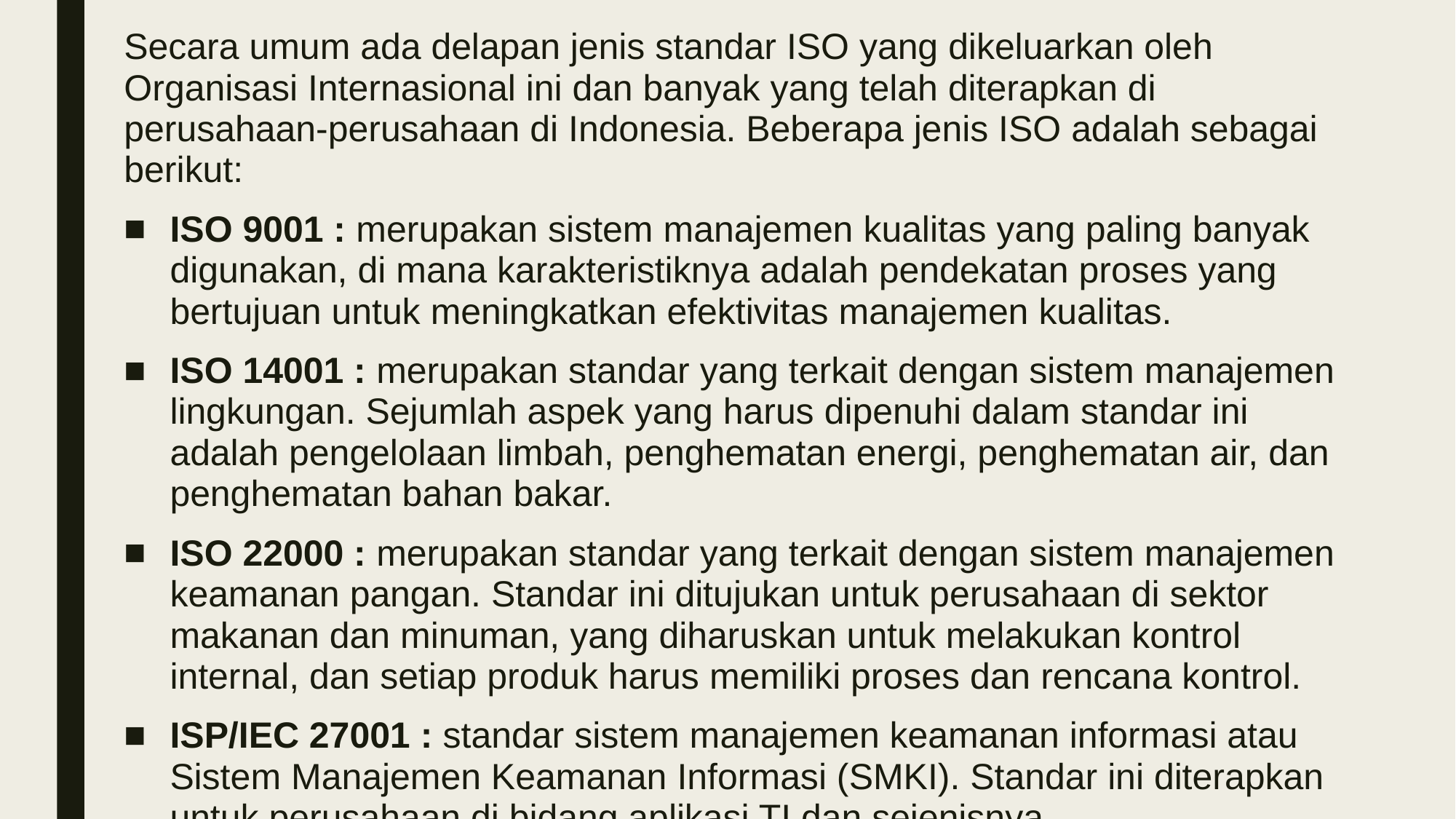

Secara umum ada delapan jenis standar ISO yang dikeluarkan oleh Organisasi Internasional ini dan banyak yang telah diterapkan di perusahaan-perusahaan di Indonesia. Beberapa jenis ISO adalah sebagai berikut:
ISO 9001 : merupakan sistem manajemen kualitas yang paling banyak digunakan, di mana karakteristiknya adalah pendekatan proses yang bertujuan untuk meningkatkan efektivitas manajemen kualitas.
ISO 14001 : merupakan standar yang terkait dengan sistem manajemen lingkungan. Sejumlah aspek yang harus dipenuhi dalam standar ini adalah pengelolaan limbah, penghematan energi, penghematan air, dan penghematan bahan bakar.
ISO 22000 : merupakan standar yang terkait dengan sistem manajemen keamanan pangan. Standar ini ditujukan untuk perusahaan di sektor makanan dan minuman, yang diharuskan untuk melakukan kontrol internal, dan setiap produk harus memiliki proses dan rencana kontrol.
ISP/IEC 27001 : standar sistem manajemen keamanan informasi atau Sistem Manajemen Keamanan Informasi (SMKI). Standar ini diterapkan untuk perusahaan di bidang aplikasi TI dan sejenisnya.